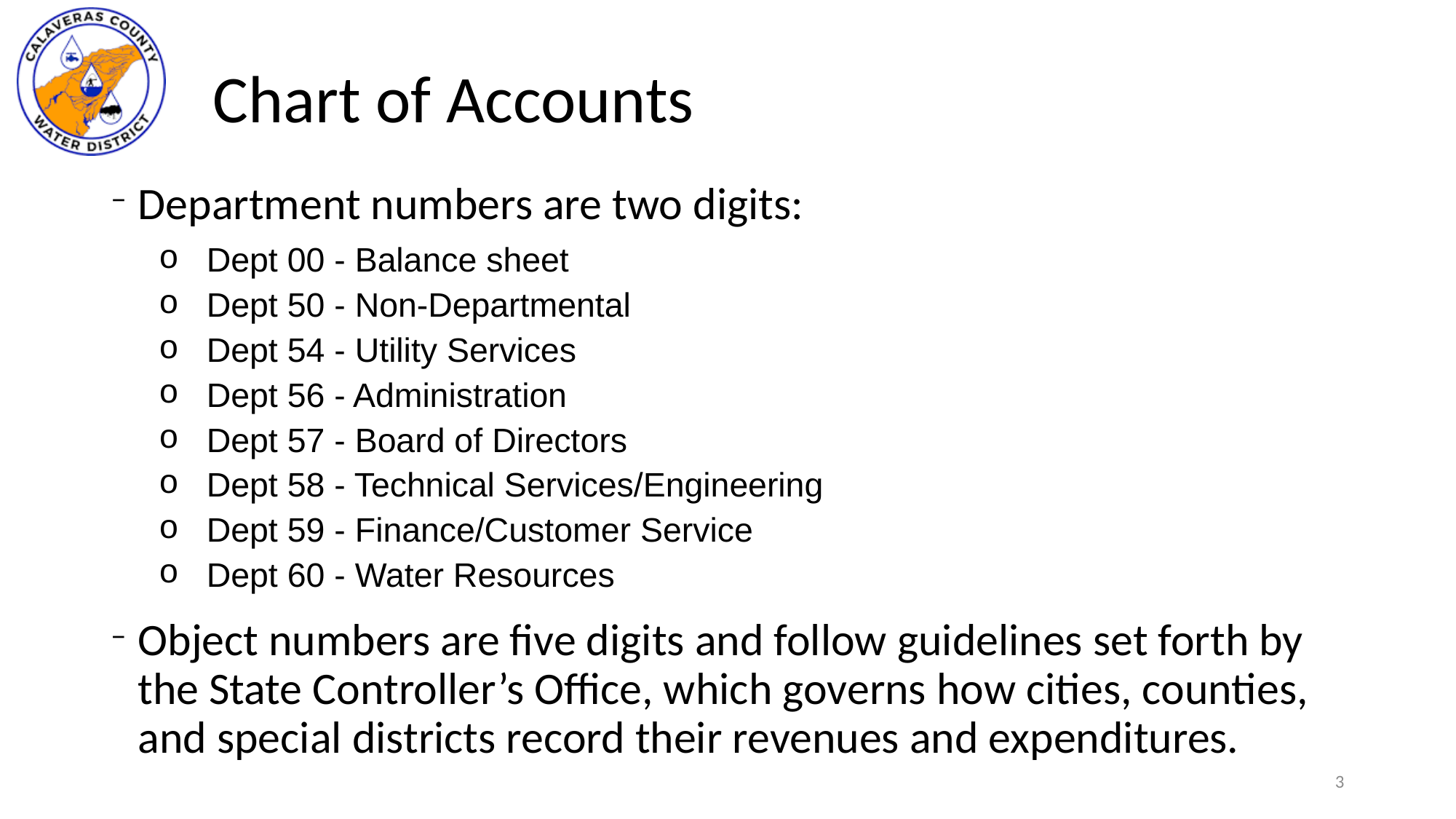

# Chart of Accounts
Department numbers are two digits:
Dept 00 - Balance sheet
Dept 50 - Non-Departmental
Dept 54 - Utility Services
Dept 56 - Administration
Dept 57 - Board of Directors
Dept 58 - Technical Services/Engineering
Dept 59 - Finance/Customer Service
Dept 60 - Water Resources
Object numbers are five digits and follow guidelines set forth by the State Controller’s Office, which governs how cities, counties, and special districts record their revenues and expenditures.

3